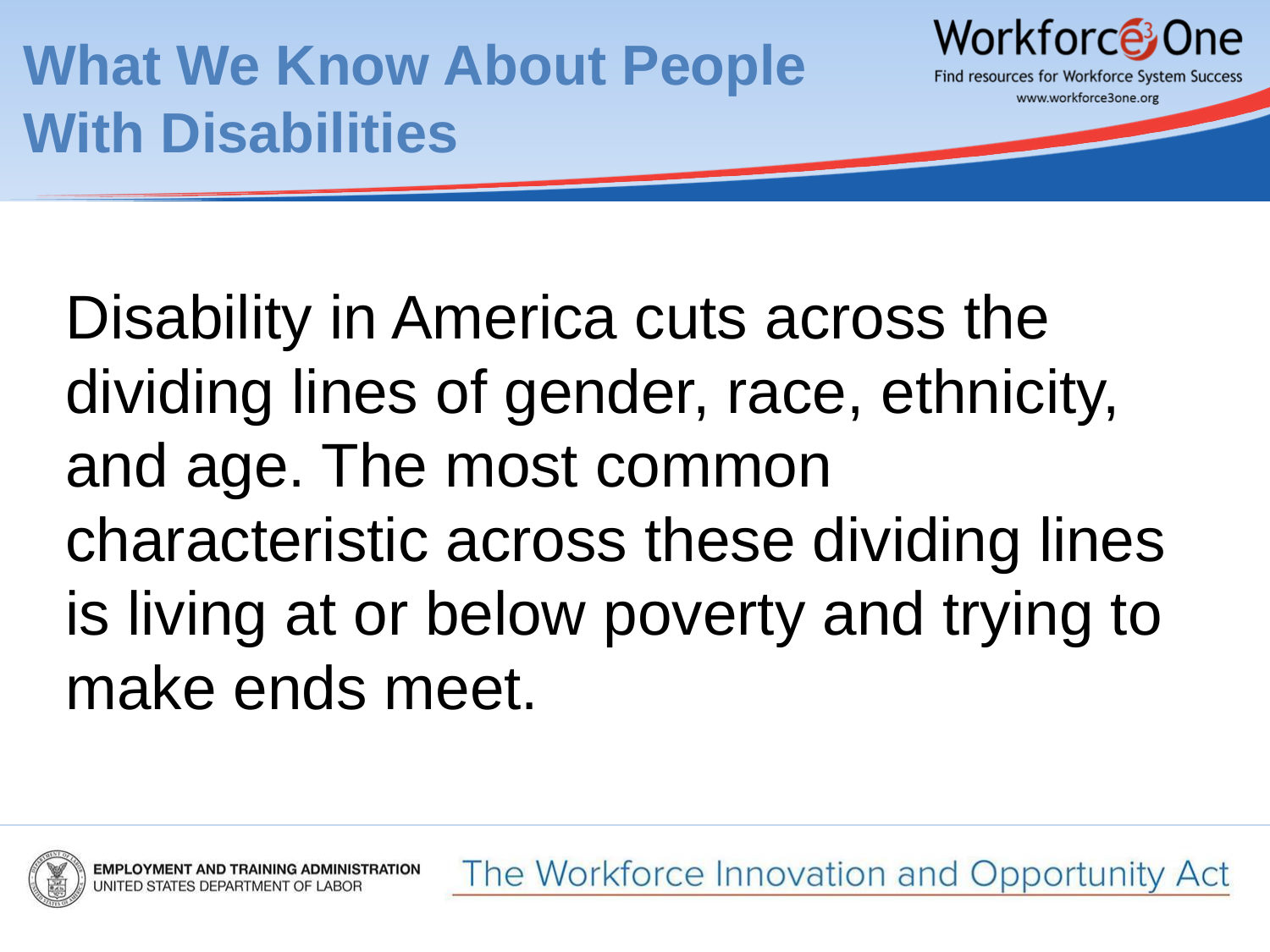

# What We Know About People With Disabilities
Disability in America cuts across the dividing lines of gender, race, ethnicity, and age. The most common characteristic across these dividing lines is living at or below poverty and trying to make ends meet.